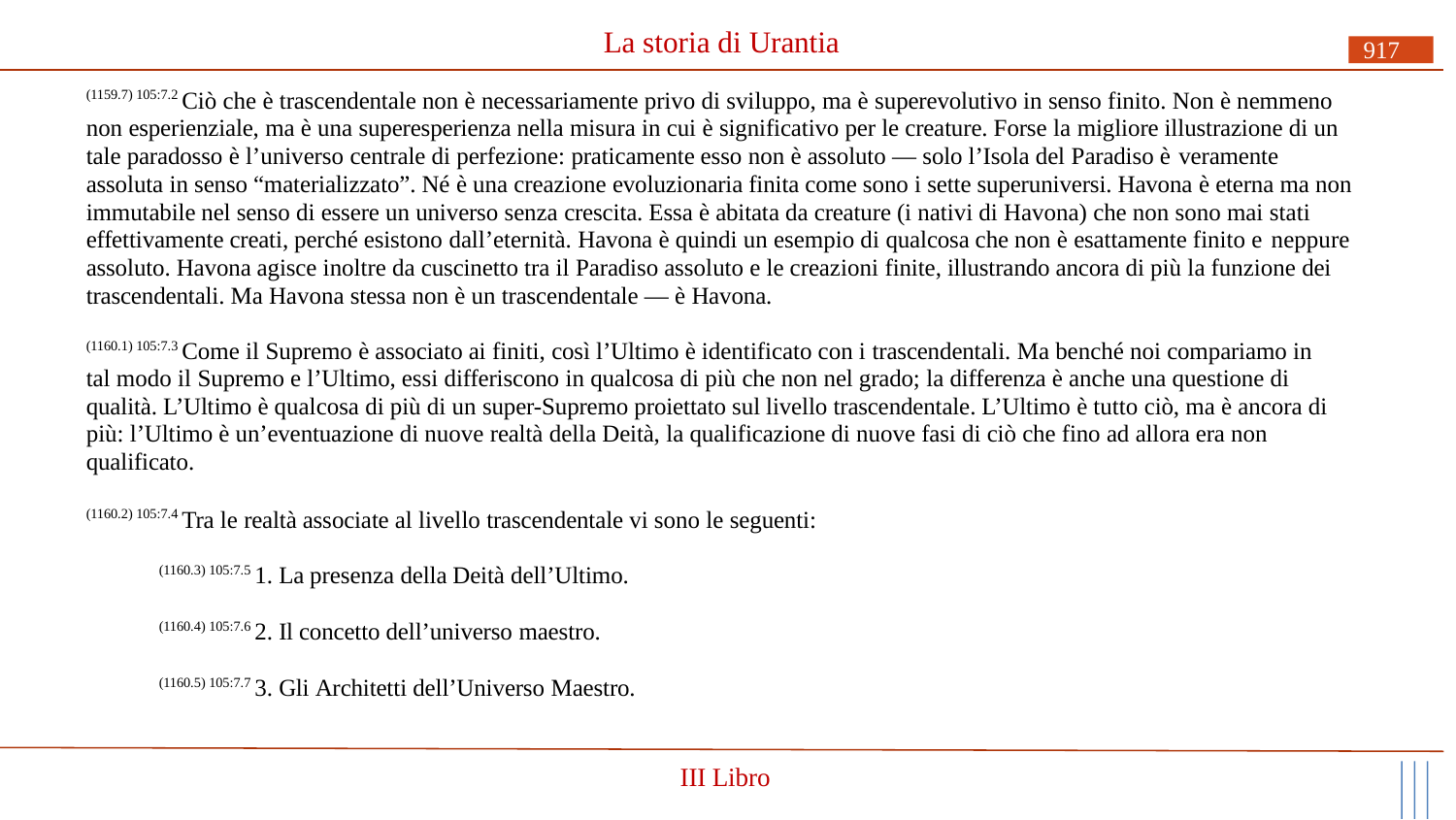

# La storia di Urantia
917

(1159.7) 105:7.2 Ciò che è trascendentale non è necessariamente privo di sviluppo, ma è superevolutivo in senso finito. Non è nemmeno  non esperienziale, ma è una superesperienza nella misura in cui è significativo per le creature. Forse la migliore illustrazione di un  tale paradosso è l’universo centrale di perfezione: praticamente esso non è assoluto — solo l’Isola del Paradiso è veramente
assoluta in senso “materializzato”. Né è una creazione evoluzionaria finita come sono i sette superuniversi. Havona è eterna ma non  immutabile nel senso di essere un universo senza crescita. Essa è abitata da creature (i nativi di Havona) che non sono mai stati  effettivamente creati, perché esistono dall’eternità. Havona è quindi un esempio di qualcosa che non è esattamente finito e neppure
assoluto. Havona agisce inoltre da cuscinetto tra il Paradiso assoluto e le creazioni finite, illustrando ancora di più la funzione dei  trascendentali. Ma Havona stessa non è un trascendentale — è Havona.

(1160.1) 105:7.3 Come il Supremo è associato ai finiti, così l’Ultimo è identificato con i trascendentali. Ma benché noi compariamo in  tal modo il Supremo e l’Ultimo, essi differiscono in qualcosa di più che non nel grado; la differenza è anche una questione di  qualità. L’Ultimo è qualcosa di più di un super-Supremo proiettato sul livello trascendentale. L’Ultimo è tutto ciò, ma è ancora di  più: l’Ultimo è un’eventuazione di nuove realtà della Deità, la qualificazione di nuove fasi di ciò che fino ad allora era non  qualificato.

(1160.2) 105:7.4 Tra le realtà associate al livello trascendentale vi sono le seguenti:
(1160.3) 105:7.5 1. La presenza della Deità dell’Ultimo.
(1160.4) 105:7.6 2. Il concetto dell’universo maestro.
(1160.5) 105:7.7 3. Gli Architetti dell’Universo Maestro.

III Libro